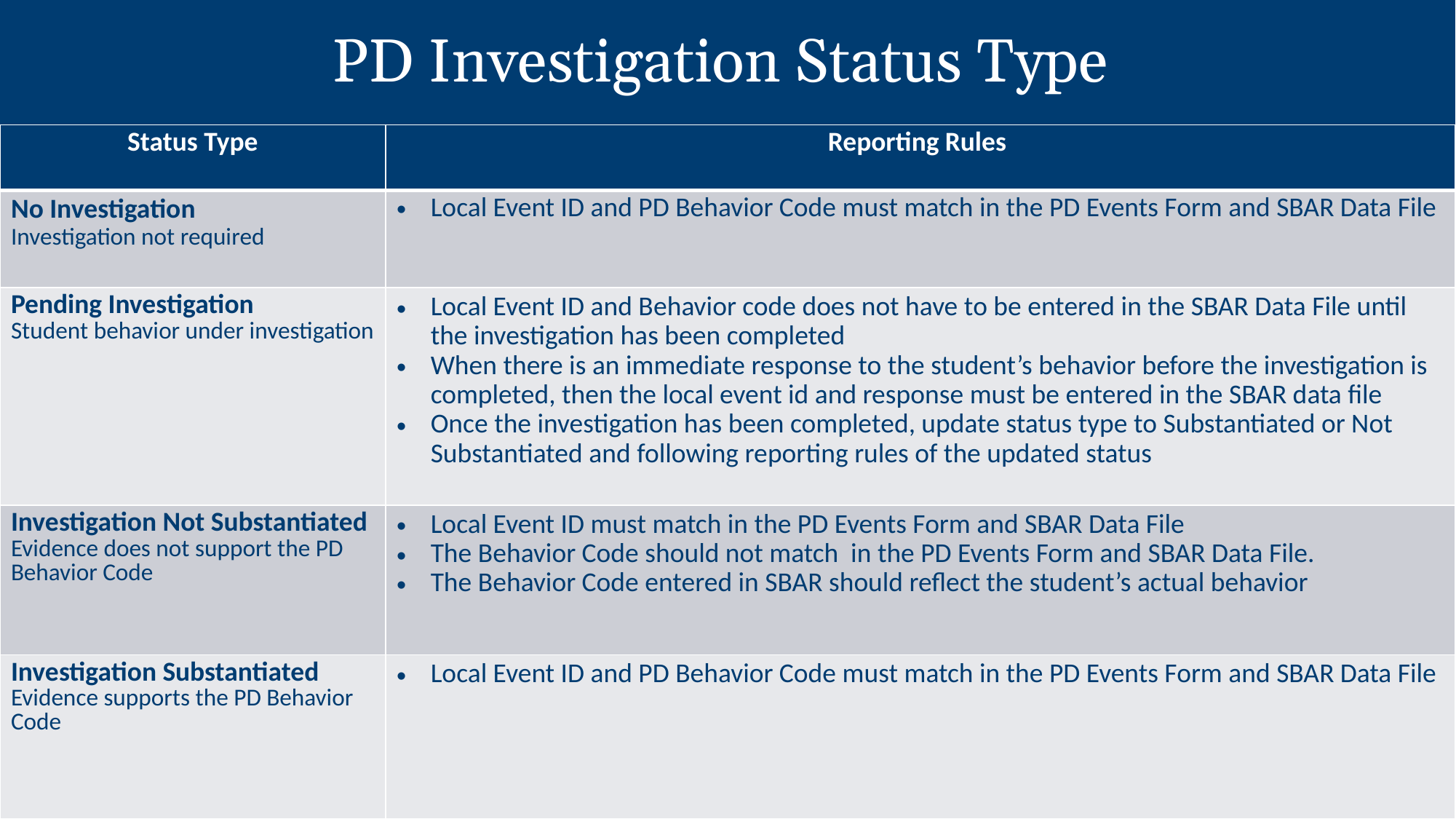

PD Investigation Status Type
| Status Type | Reporting Rules |
| --- | --- |
| No Investigation Investigation not required | Local Event ID and PD Behavior Code must match in the PD Events Form and SBAR Data File |
| Pending Investigation Student behavior under investigation | Local Event ID and Behavior code does not have to be entered in the SBAR Data File until the investigation has been completed When there is an immediate response to the student’s behavior before the investigation is completed, then the local event id and response must be entered in the SBAR data file Once the investigation has been completed, update status type to Substantiated or Not Substantiated and following reporting rules of the updated status |
| Investigation Not Substantiated Evidence does not support the PD Behavior Code | Local Event ID must match in the PD Events Form and SBAR Data File The Behavior Code should not match in the PD Events Form and SBAR Data File. The Behavior Code entered in SBAR should reflect the student’s actual behavior |
| Investigation Substantiated Evidence supports the PD Behavior Code | Local Event ID and PD Behavior Code must match in the PD Events Form and SBAR Data File |

35